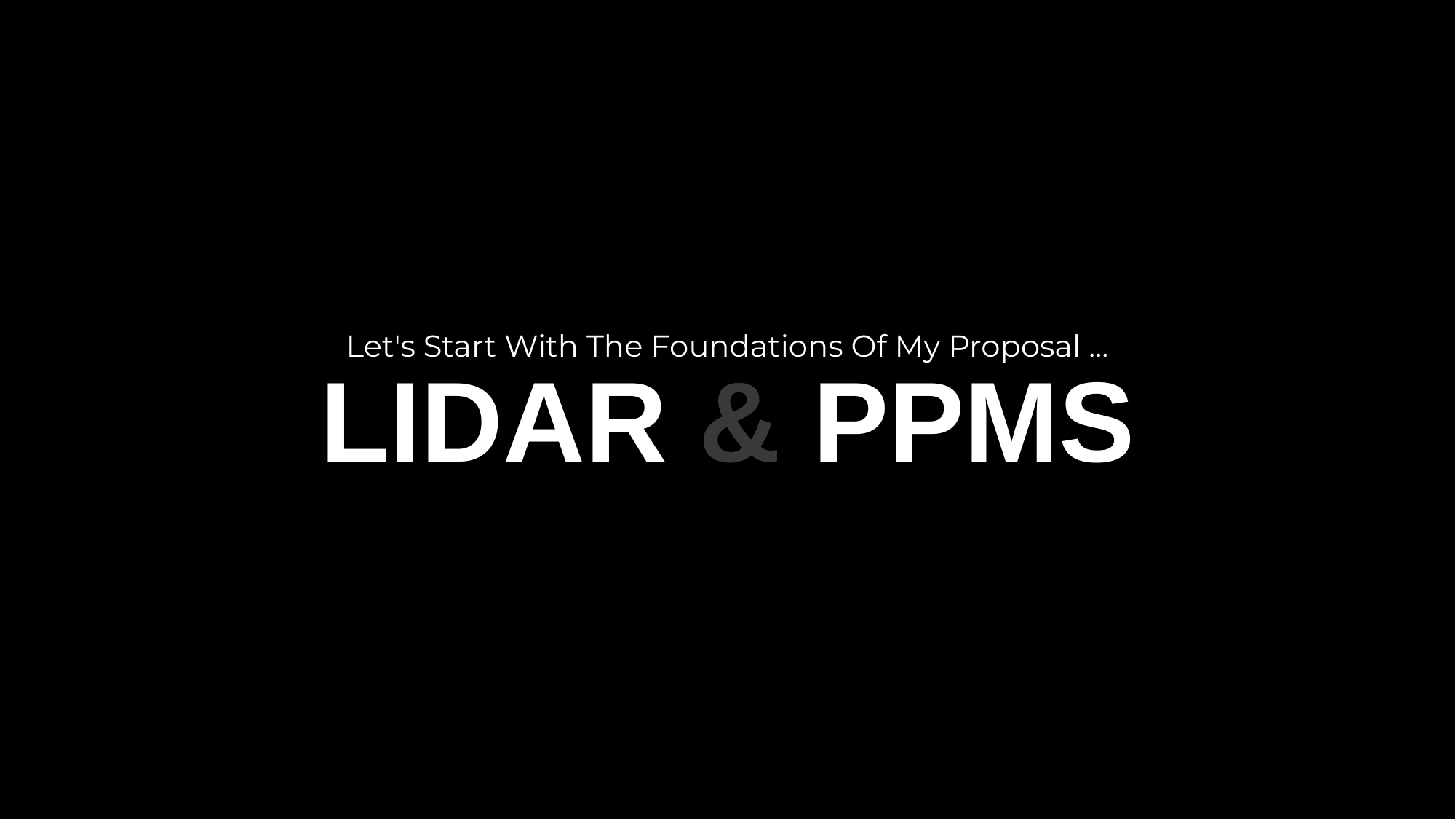

Let's Start With The Foundations Of My Proposal …
LIDAR & PPMS